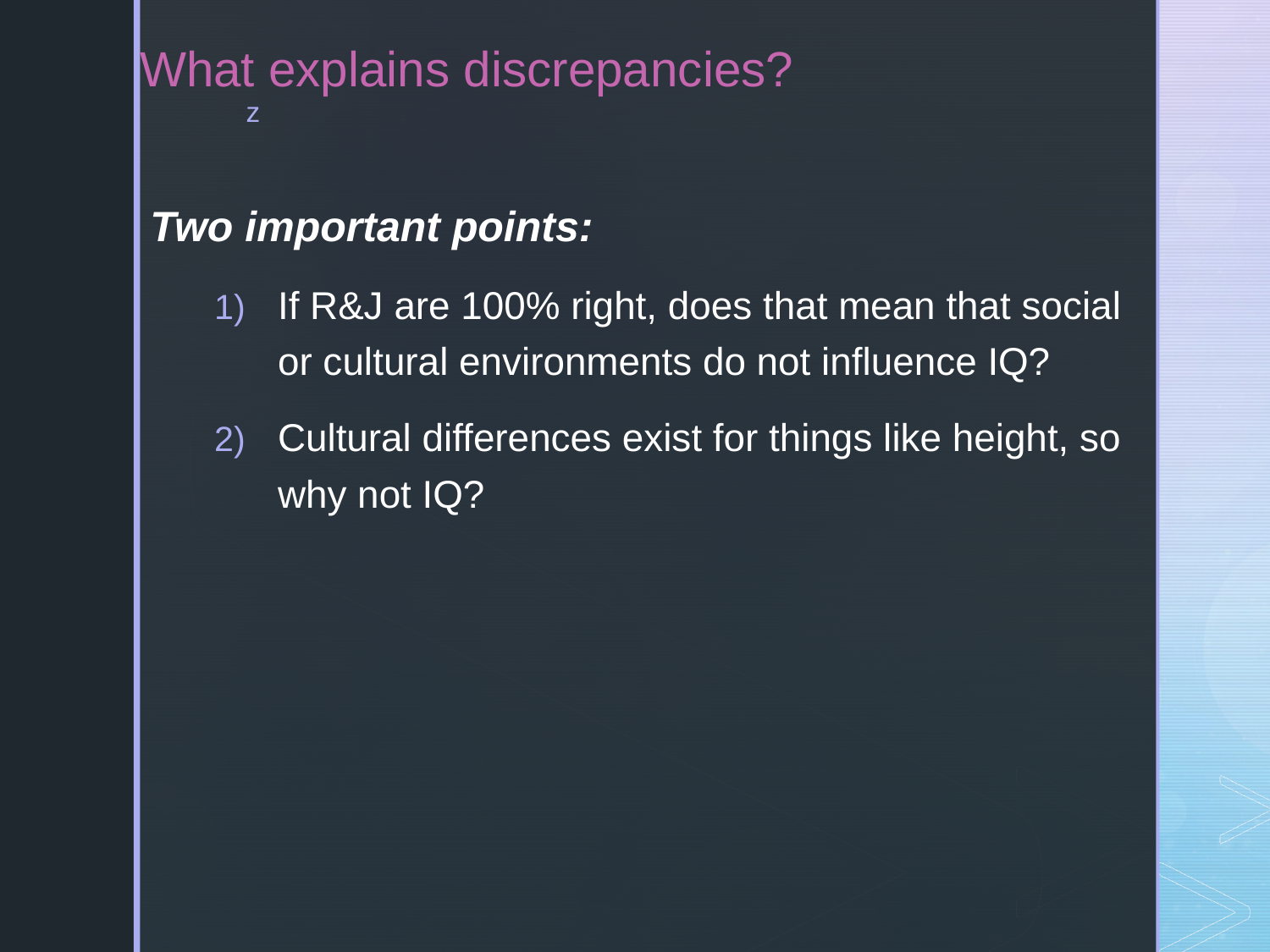

# What explains discrepancies?

Two important points:
If R&J are 100% right, does that mean that social or cultural environments do not influence IQ?
Cultural differences exist for things like height, so why not IQ?